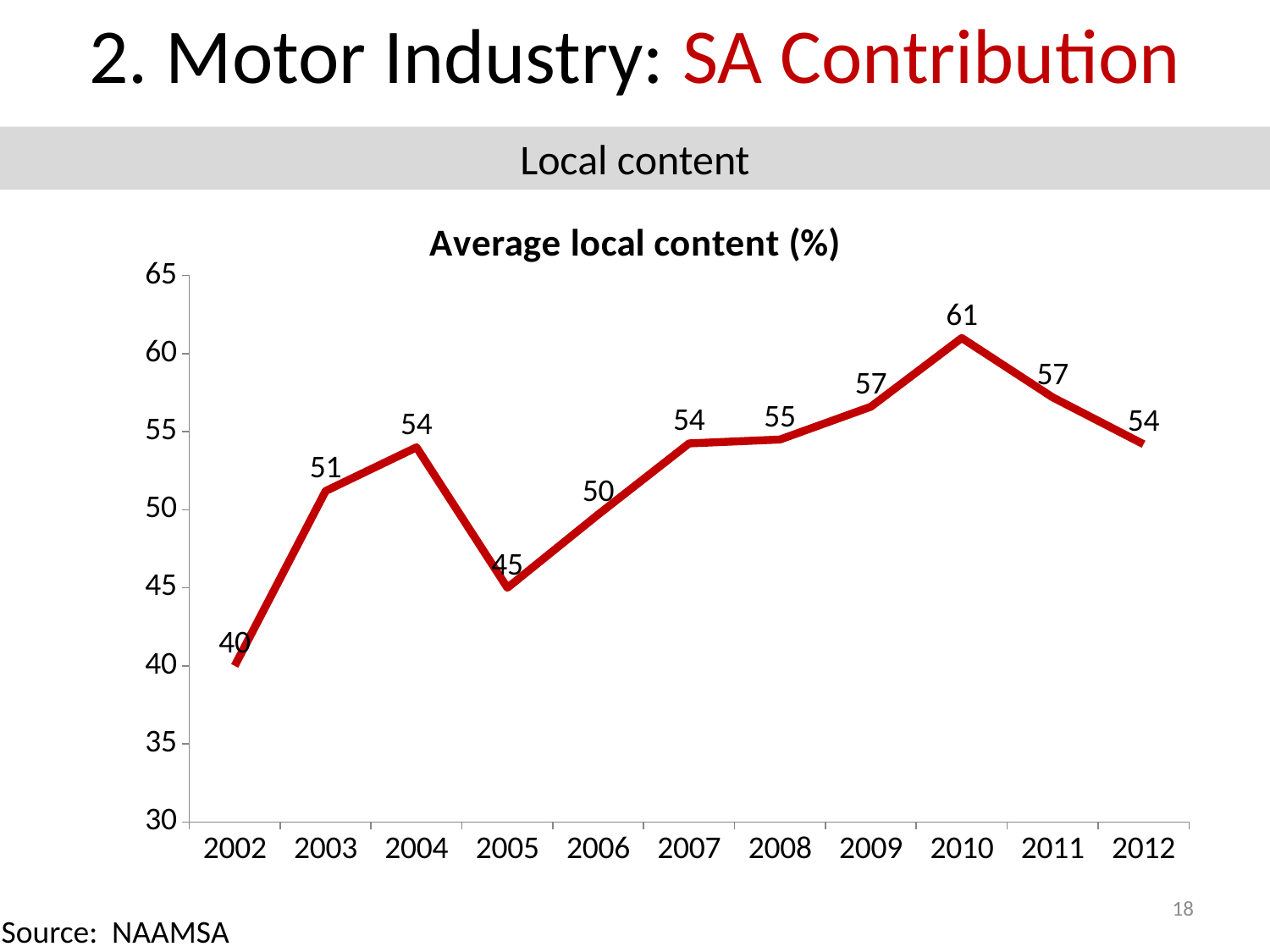

2. Motor Industry: SA Contribution
Local content

### Chart: Average local content (%)

| Category | Domestic |
|---|---|
| 2002 | 40.0 |
| 2003 | 51.2 |
| 2004 | 54.0 |
| 2005 | 45.0 |
| 2006 | 49.7 |
| 2007 | 54.25 |
| 2008 | 54.5 |
| 2009 | 56.6 |
| 2010 | 61.0 |
| 2011 | 57.2 |
| 2012 | 54.2 |
18
Source:  NAAMSA